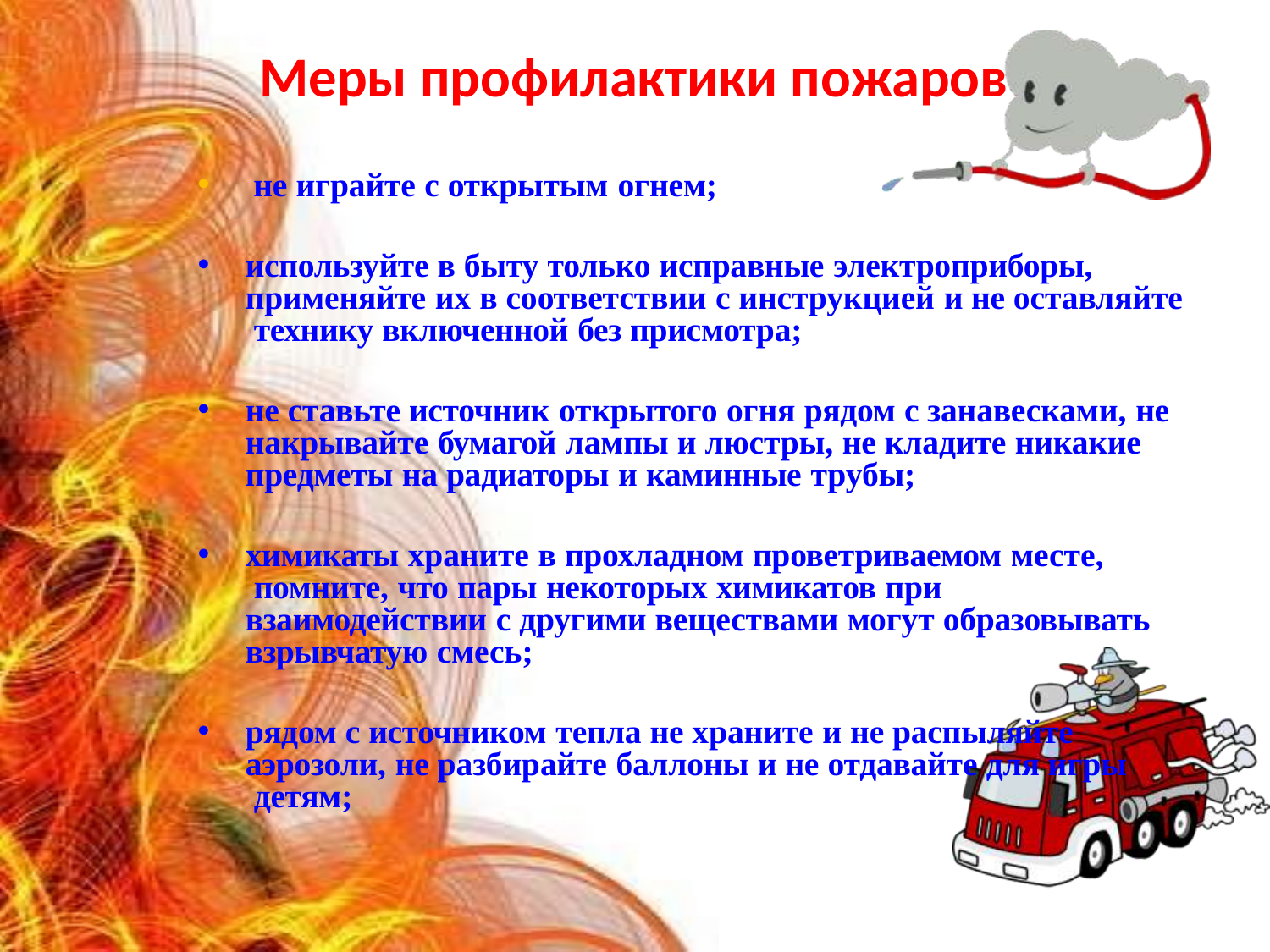

# Меры профилактики пожаров
не играйте с открытым огнем;

используйте в быту только исправные электроприборы,  применяйте их в соответствии с инструкцией и не оставляйте  технику включенной без присмотра;

не ставьте источник открытого огня рядом с занавесками, не  накрывайте бумагой лампы и люстры, не кладите никакие  предметы на радиаторы и каминные трубы;

химикаты храните в прохладном проветриваемом месте,  помните, что пары некоторых химикатов при
взаимодействии с другими веществами могут образовывать  взрывчатую смесь;

рядом с источником тепла не храните и не распыляйте  аэрозоли, не разбирайте баллоны и не отдавайте для игры  детям;